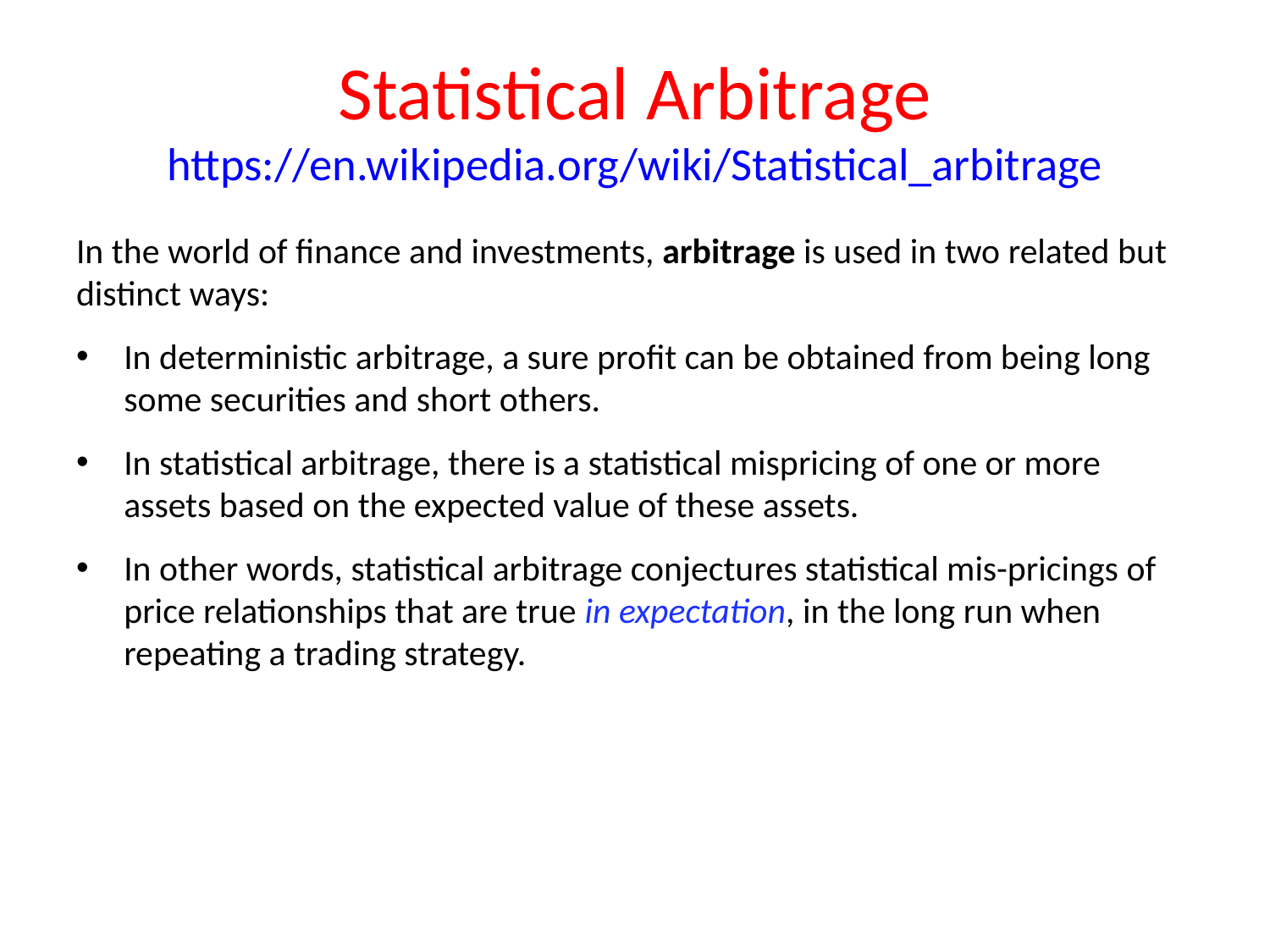

# Statistical Arbitrage https://en.wikipedia.org/wiki/Statistical_arbitrage
In the world of finance and investments, arbitrage is used in two related but distinct ways:
In deterministic arbitrage, a sure profit can be obtained from being long some securities and short others.
In statistical arbitrage, there is a statistical mispricing of one or more assets based on the expected value of these assets.
In other words, statistical arbitrage conjectures statistical mis-pricings of price relationships that are true in expectation, in the long run when repeating a trading strategy.